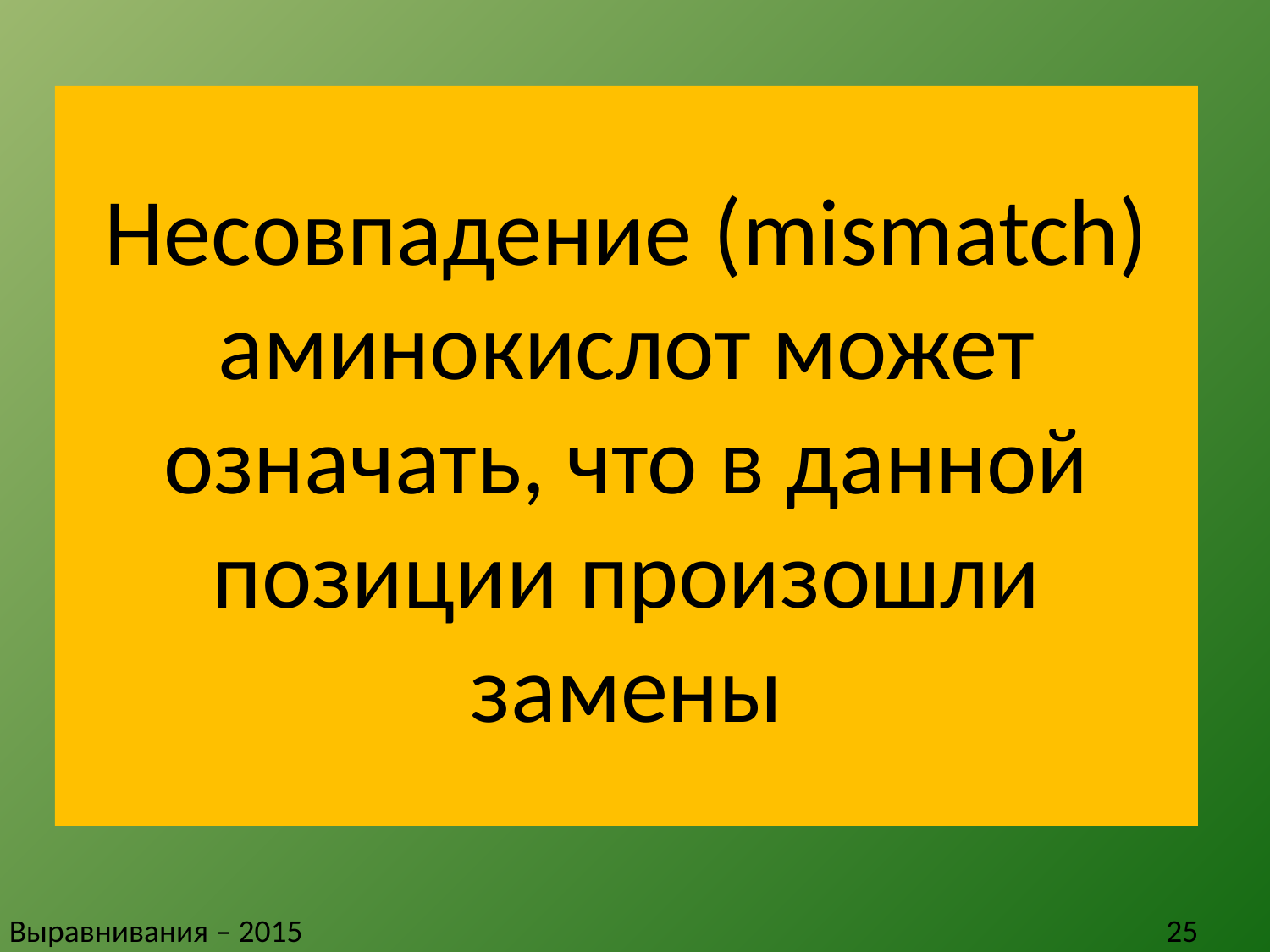

# Несовпадение (mismatch) аминокислот может означать, что в данной позиции произошли замены